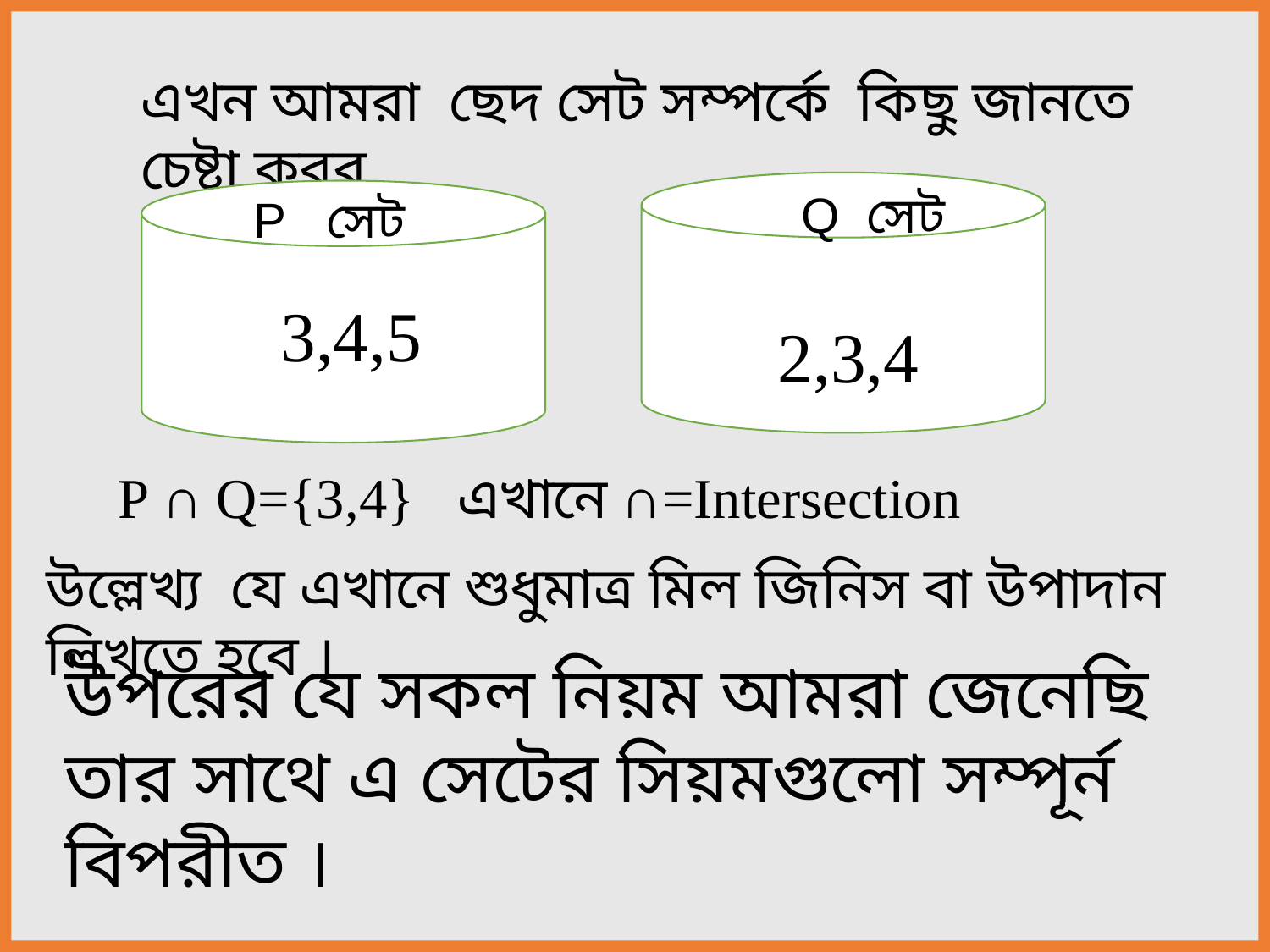

এখন আমরা  ছেদ সেট সম্পর্কে  কিছু জানতে চেষ্টা করব

     Q  সেট

     2,3,4

P   সেট
      3,4,5
 P ∩ Q={3,4}   এখানে ∩=Intersection
উল্লেখ্য  যে এখানে শুধুমাত্র মিল জিনিস বা উপাদান লিখতে হবে ।
উপরের যে সকল নিয়ম আমরা জেনেছি তার সাথে এ সেটের সিয়মগুলো সম্পূর্ন বিপরীত ।